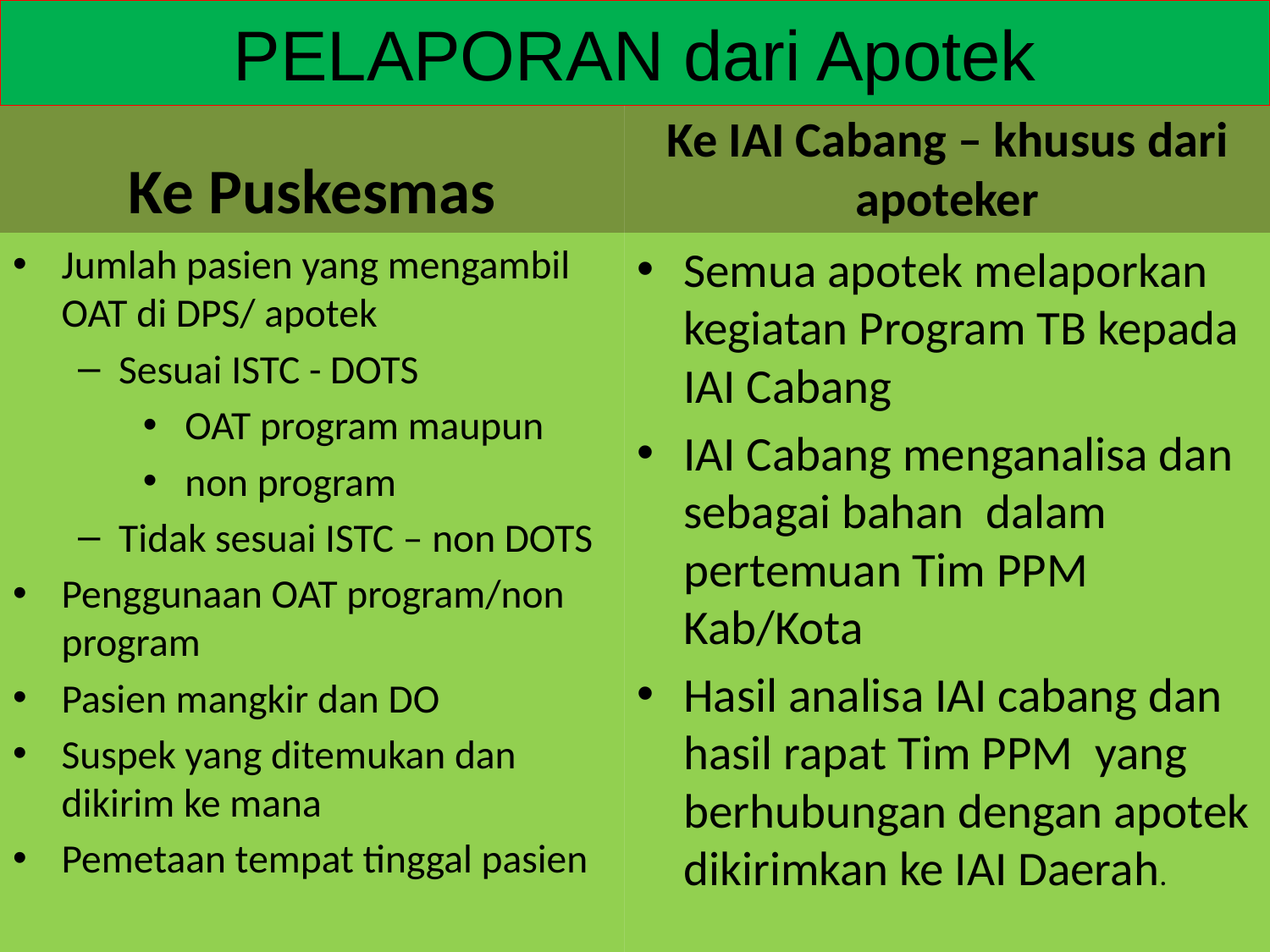

# PELAPORAN dari Apotek
Ke Puskesmas

Ke IAI Cabang – khusus dari apoteker
Jumlah pasien yang mengambil OAT di DPS/ apotek
Sesuai ISTC - DOTS
 OAT program maupun
 non program
Tidak sesuai ISTC – non DOTS
Penggunaan OAT program/non program
Pasien mangkir dan DO
Suspek yang ditemukan dan dikirim ke mana
Pemetaan tempat tinggal pasien

Semua apotek melaporkan kegiatan Program TB kepada IAI Cabang
IAI Cabang menganalisa dan sebagai bahan  dalam pertemuan Tim PPM Kab/Kota
Hasil analisa IAI cabang dan hasil rapat Tim PPM  yang berhubungan dengan apotek dikirimkan ke IAI Daerah.